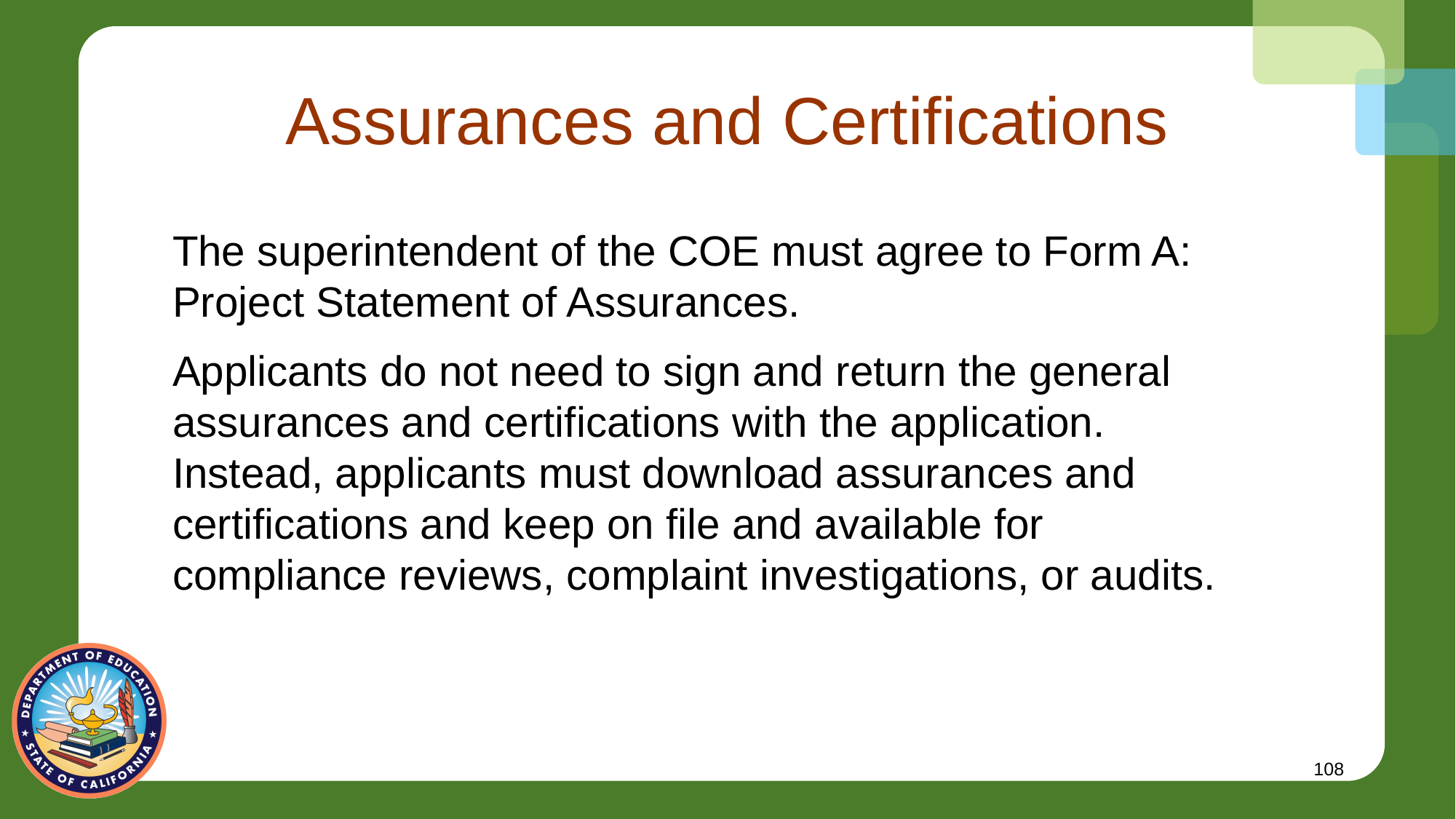

# Assurances and Certifications
The superintendent of the COE must agree to Form A: Project Statement of Assurances.
Applicants do not need to sign and return the general assurances and certifications with the application. Instead, applicants must download assurances and certifications and keep on file and available for compliance reviews, complaint investigations, or audits.

108